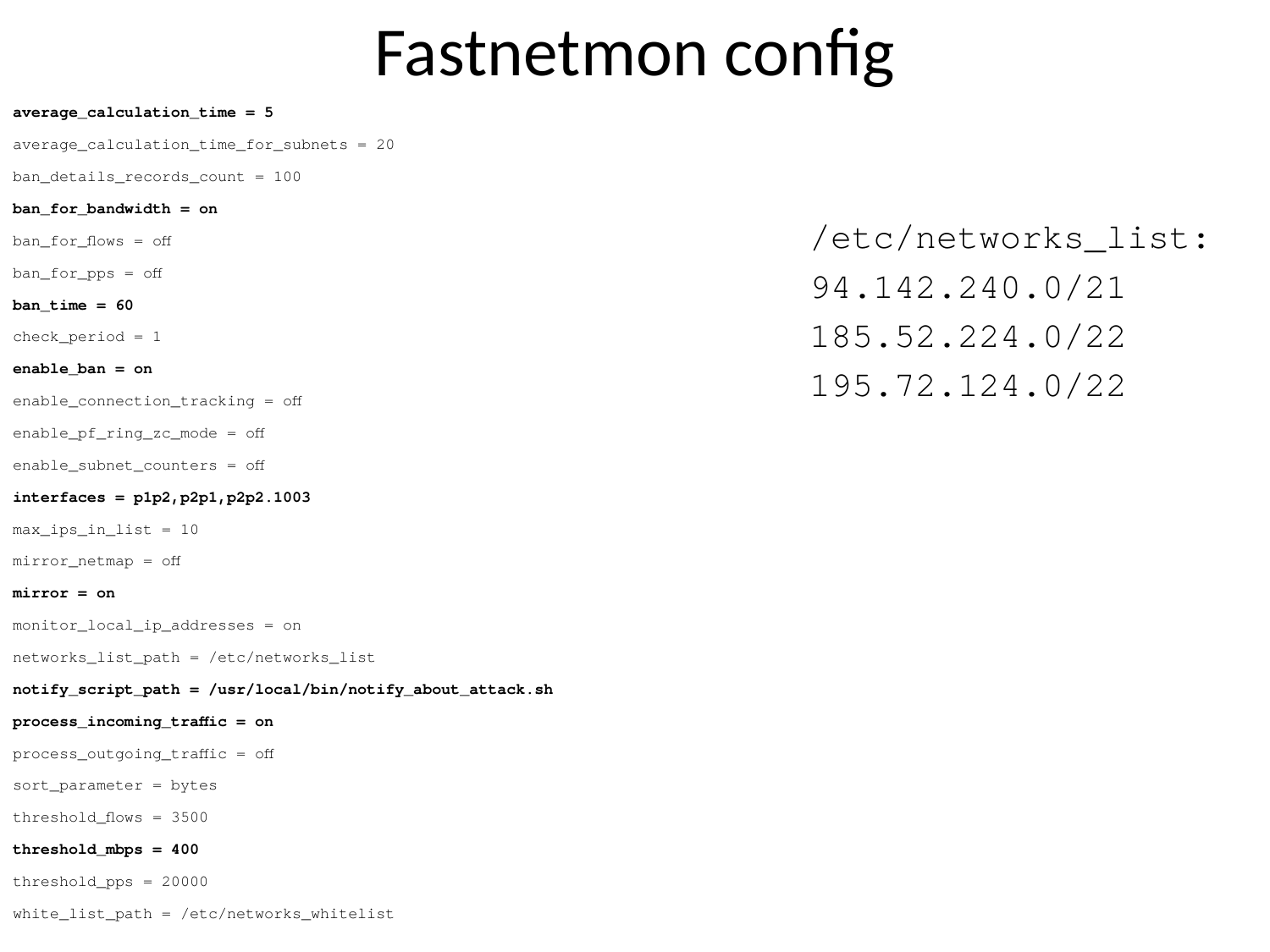

# Fastnetmon config
average_calculation_time = 5
average_calculation_time_for_subnets = 20
ban_details_records_count = 100
ban_for_bandwidth = on
ban_for_flows = off
ban_for_pps = off
ban_time = 60
check_period = 1
enable_ban = on
enable_connection_tracking = off
enable_pf_ring_zc_mode = off
enable_subnet_counters = off
interfaces = p1p2,p2p1,p2p2.1003
max_ips_in_list = 10
mirror_netmap = off
mirror = on
monitor_local_ip_addresses = on
networks_list_path = /etc/networks_list
notify_script_path = /usr/local/bin/notify_about_attack.sh
process_incoming_traffic = on
process_outgoing_traffic = off
sort_parameter = bytes
threshold_flows = 3500
threshold_mbps = 400
threshold_pps = 20000
white_list_path = /etc/networks_whitelist
/etc/networks_list:
94.142.240.0/21
185.52.224.0/22
195.72.124.0/22